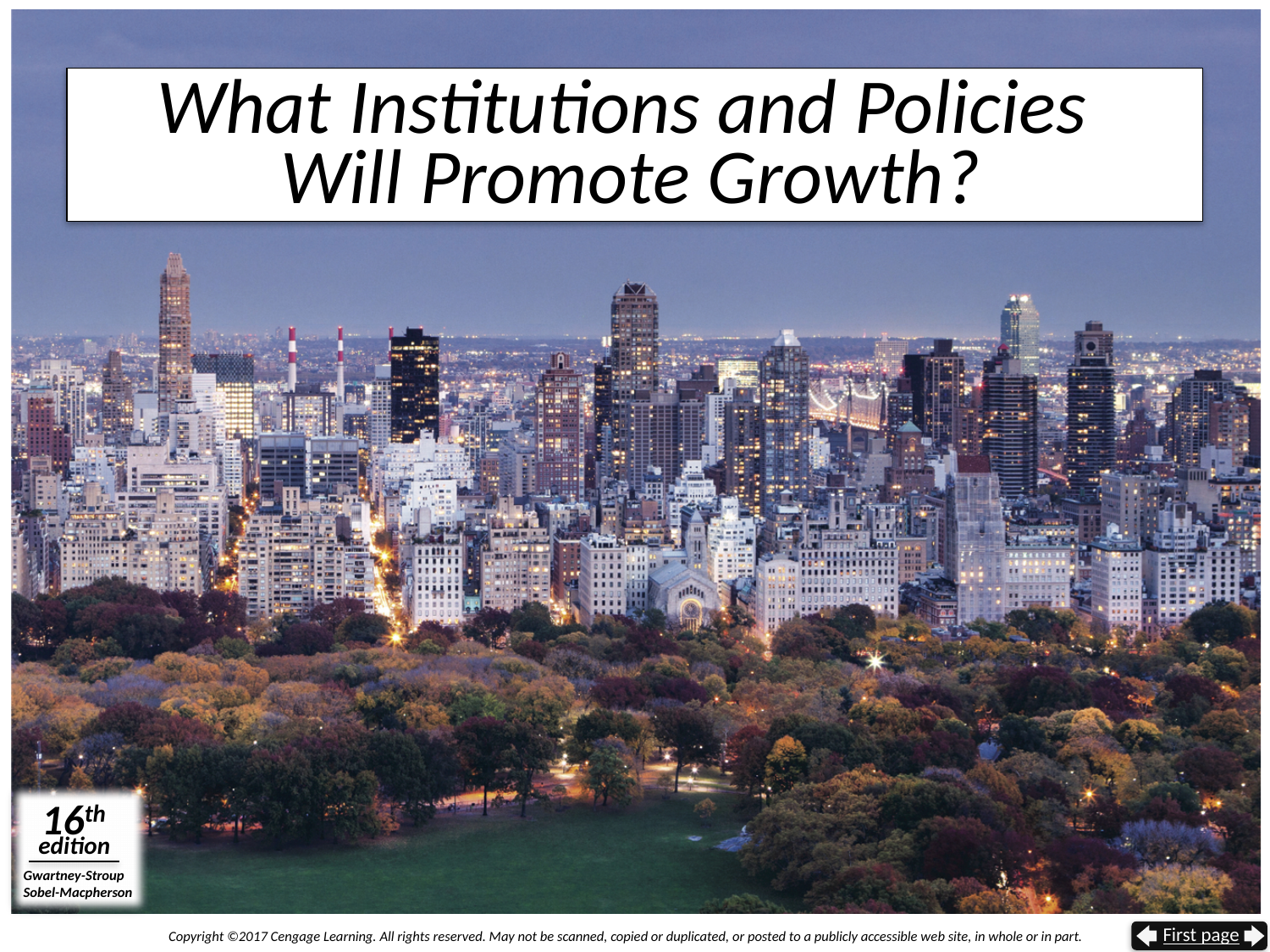

# What Institutions and Policies Will Promote Growth?